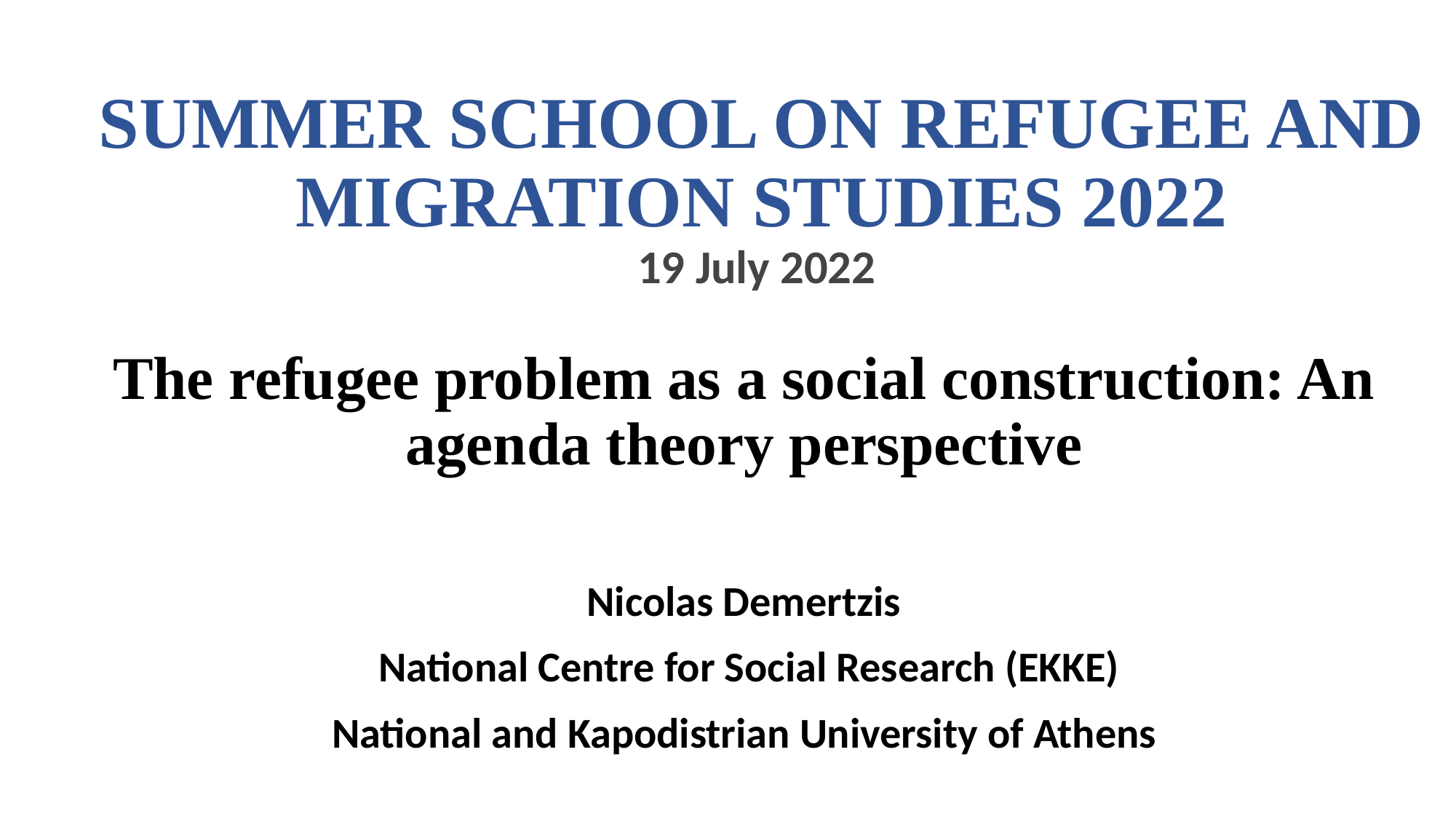

# SUMMER SCHOOL ON REFUGEE AND MIGRATION STUDIES 2022 19 July 2022
The refugee problem as a social construction: An agenda theory perspective

Nicolas Demertzis
 National Centre for Social Research (EKKE)
National and Kapodistrian University of Athens